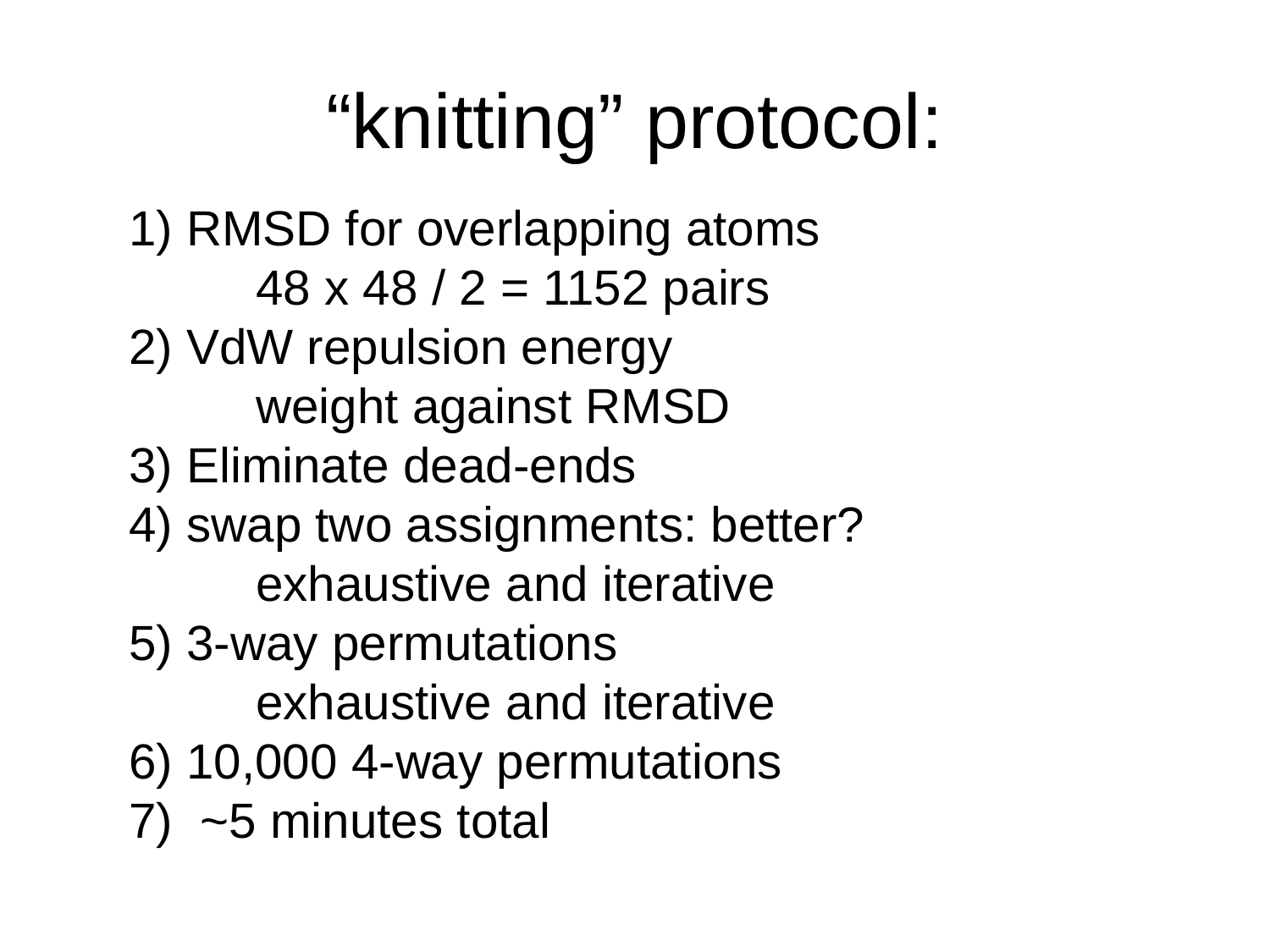

# “knitting” protocol:
1) RMSD for overlapping atoms
	48 x 48 / 2 = 1152 pairs
2) VdW repulsion energy
	weight against RMSD
3) Eliminate dead-ends
4) swap two assignments: better?
	exhaustive and iterative
5) 3-way permutations
	exhaustive and iterative
6) 10,000 4-way permutations
7)  ~5 minutes total